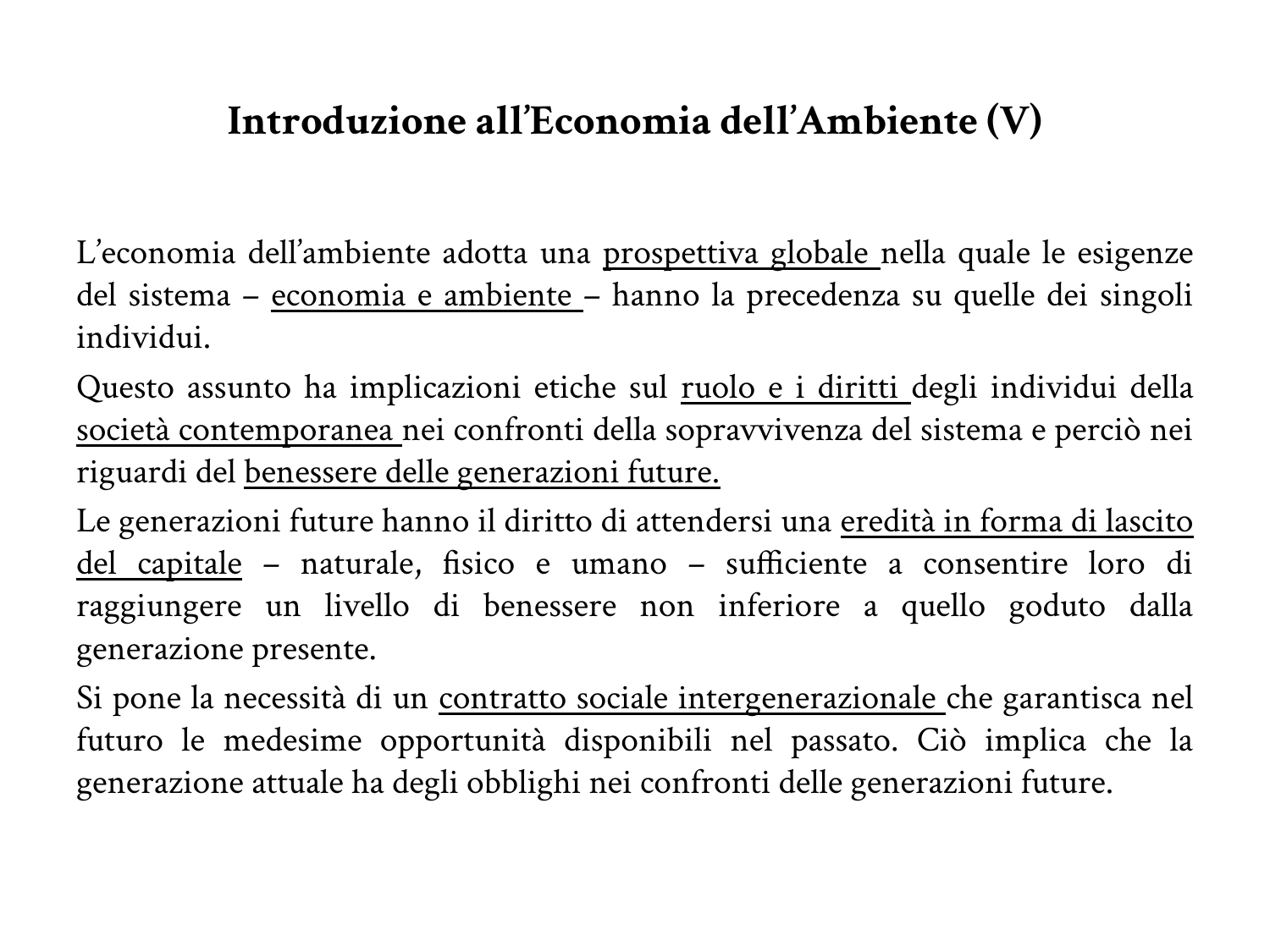

# Introduzione all’Economia dell’Ambiente (V)
L’economia dell’ambiente adotta una prospettiva globale nella quale le esigenze del sistema – economia e ambiente – hanno la precedenza su quelle dei singoli individui.
Questo assunto ha implicazioni etiche sul ruolo e i diritti degli individui della società contemporanea nei confronti della sopravvivenza del sistema e perciò nei riguardi del benessere delle generazioni future.
Le generazioni future hanno il diritto di attendersi una eredità in forma di lascito del capitale – naturale, fisico e umano – sufficiente a consentire loro di raggiungere un livello di benessere non inferiore a quello goduto dalla generazione presente.
Si pone la necessità di un contratto sociale intergenerazionale che garantisca nel futuro le medesime opportunità disponibili nel passato. Ciò implica che la generazione attuale ha degli obblighi nei confronti delle generazioni future.